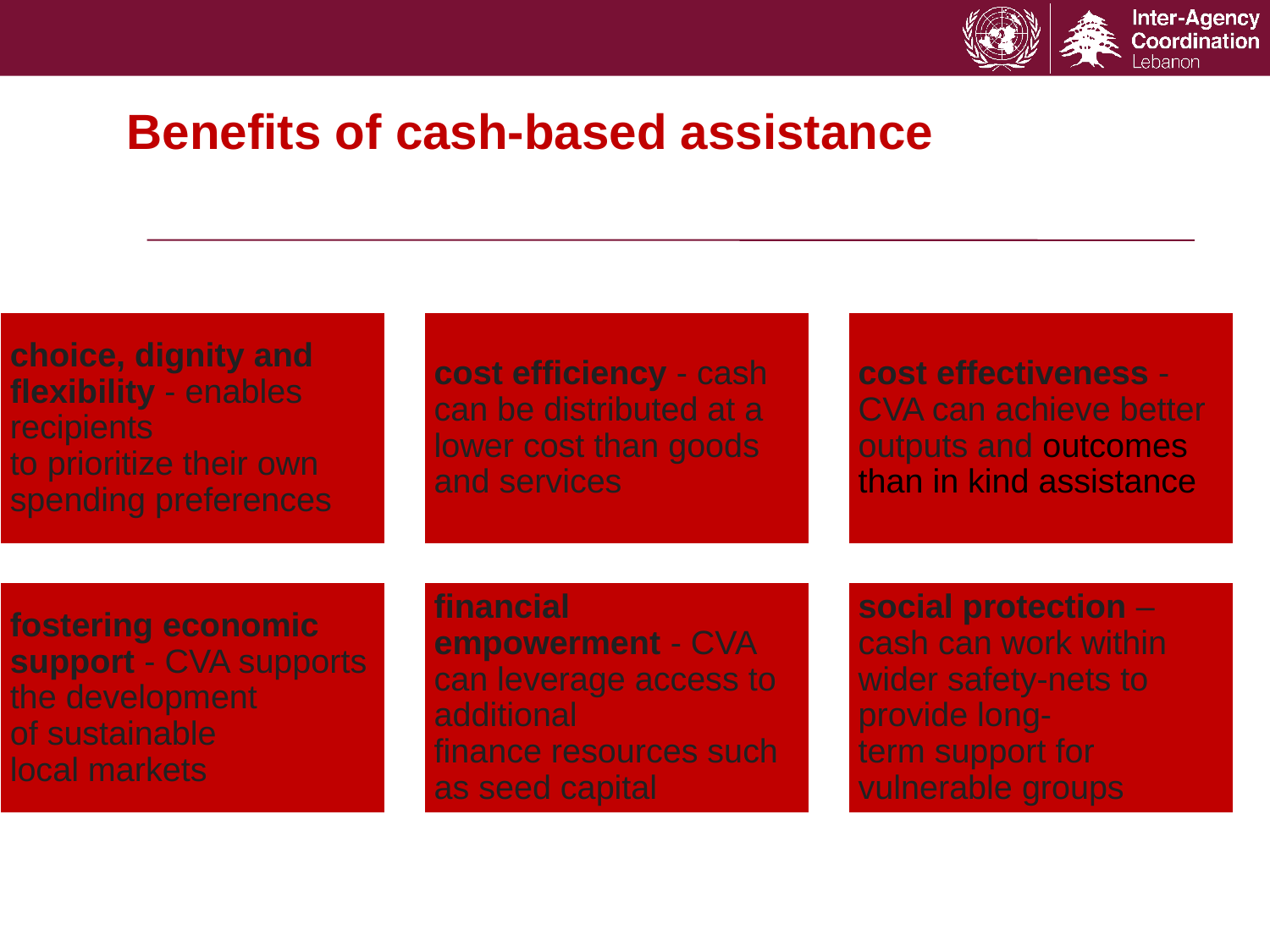

Benefits of cash-based assistance

choice, dignity and flexibility - enables recipients to prioritize their own spending preferences
cost efficiency - cash can be distributed at a lower cost than goods and services
cost effectiveness - CVA can achieve better outputs and outcomes than in kind assistance
fostering economic support - CVA supports the development of sustainable local markets
financial empowerment - CVA can leverage access to additional finance resources such as seed capital
social protection – cash can work within wider safety-nets to provide long-term support for vulnerable groups